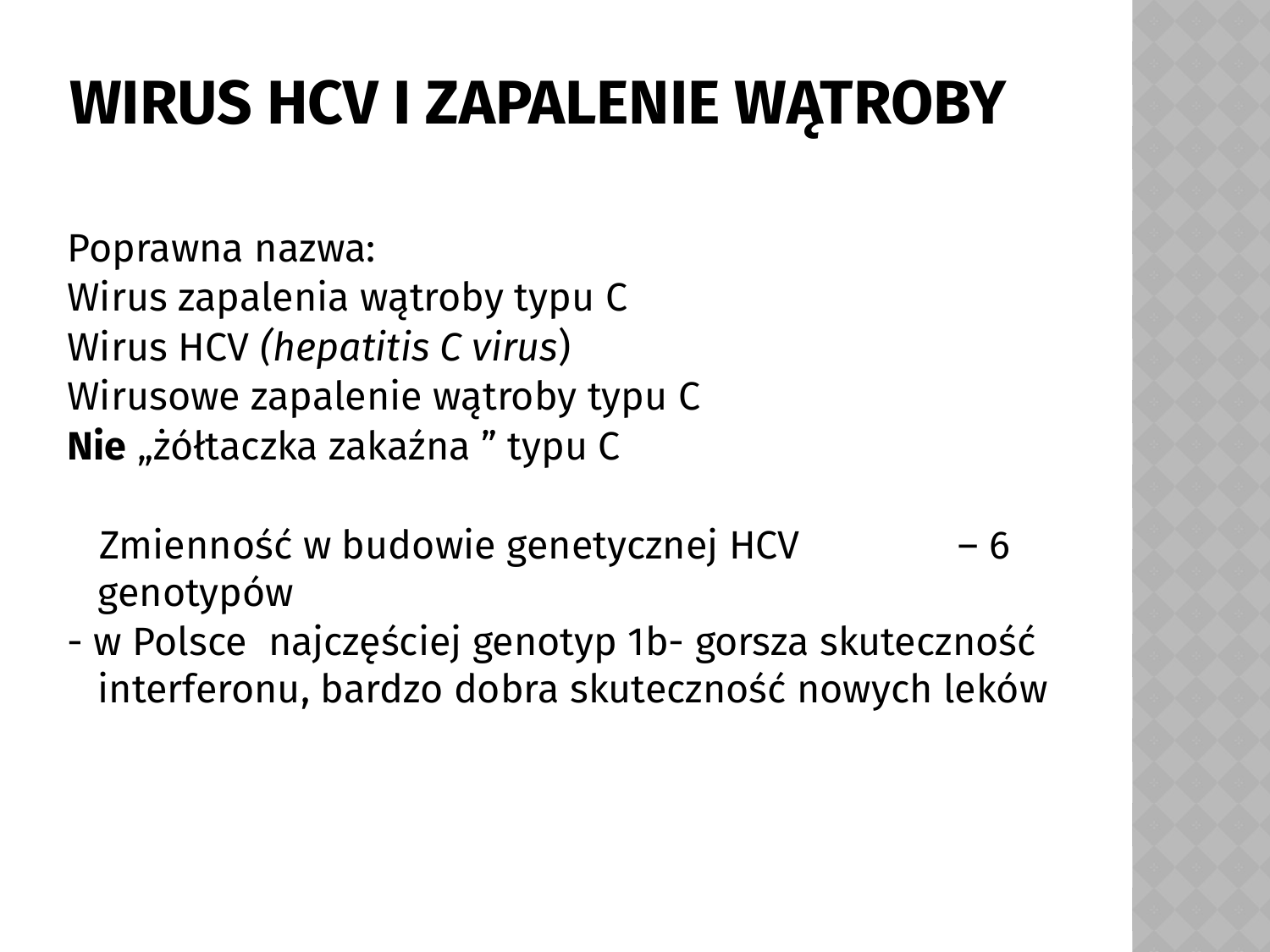

# Wirus HCV I zapalenie wątroby
Poprawna nazwa:
Wirus zapalenia wątroby typu C
Wirus HCV (hepatitis C virus)
Wirusowe zapalenie wątroby typu C
Nie „żółtaczka zakaźna ” typu C

   Zmienność w budowie genetycznej HCV               – 6 genotypów
- w Polsce  najczęściej genotyp 1b- gorsza skuteczność interferonu, bardzo dobra skuteczność nowych leków